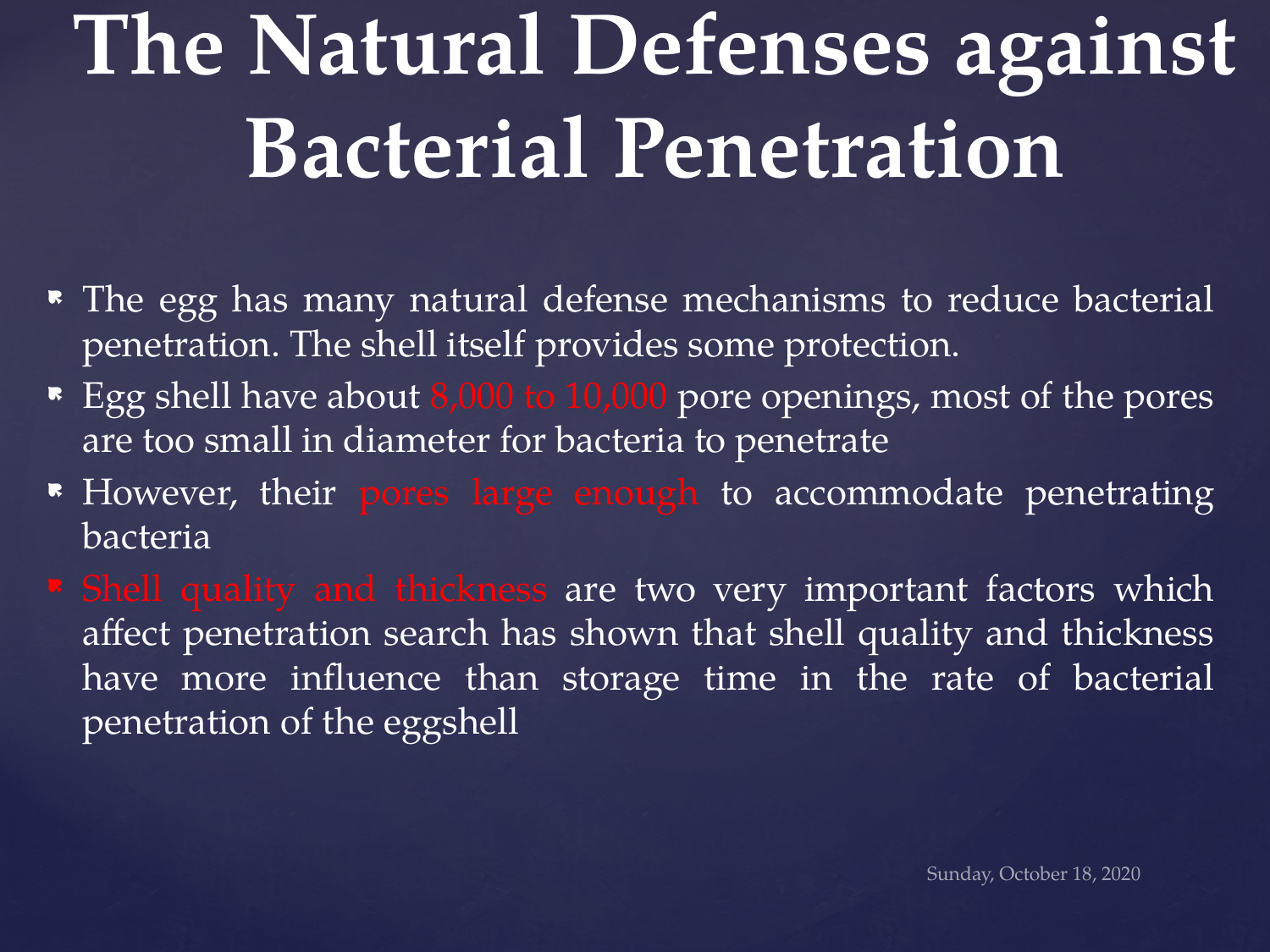

# The Natural Defenses against Bacterial Penetration
The egg has many natural defense mechanisms to reduce bacterial penetration. The shell itself provides some protection.
Egg shell have about 8,000 to 10,000 pore openings, most of the pores are too small in diameter for bacteria to penetrate
However, their pores large enough to accommodate penetrating bacteria
Shell quality and thickness are two very important factors which affect penetration search has shown that shell quality and thickness have more influence than storage time in the rate of bacterial penetration of the eggshell

Sunday, October 18, 2020